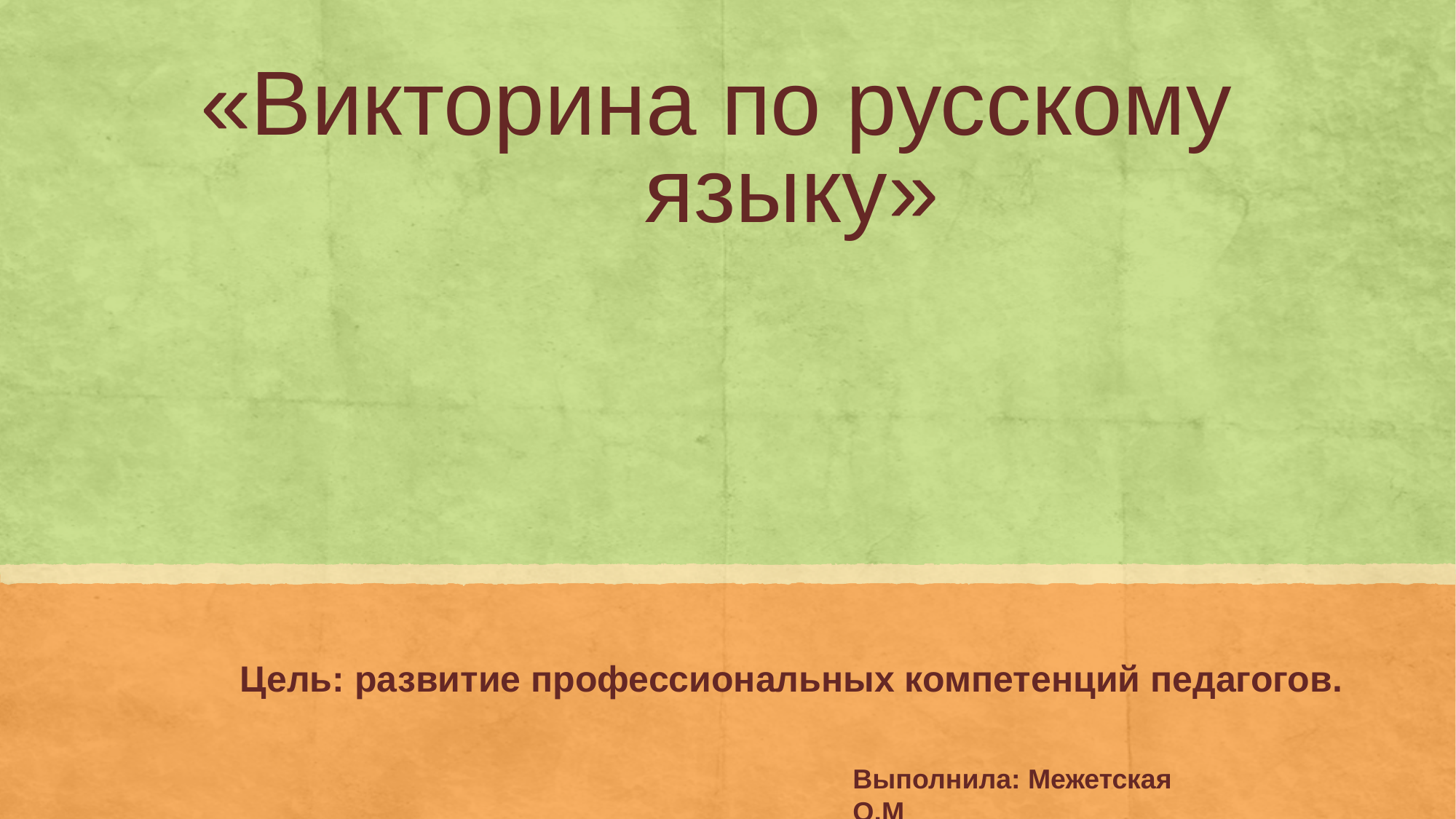

# «Викторина по русскому       языку»

Цель: развитие профессиональных компетенций педагогов.
Выполнила: Межетская О.М